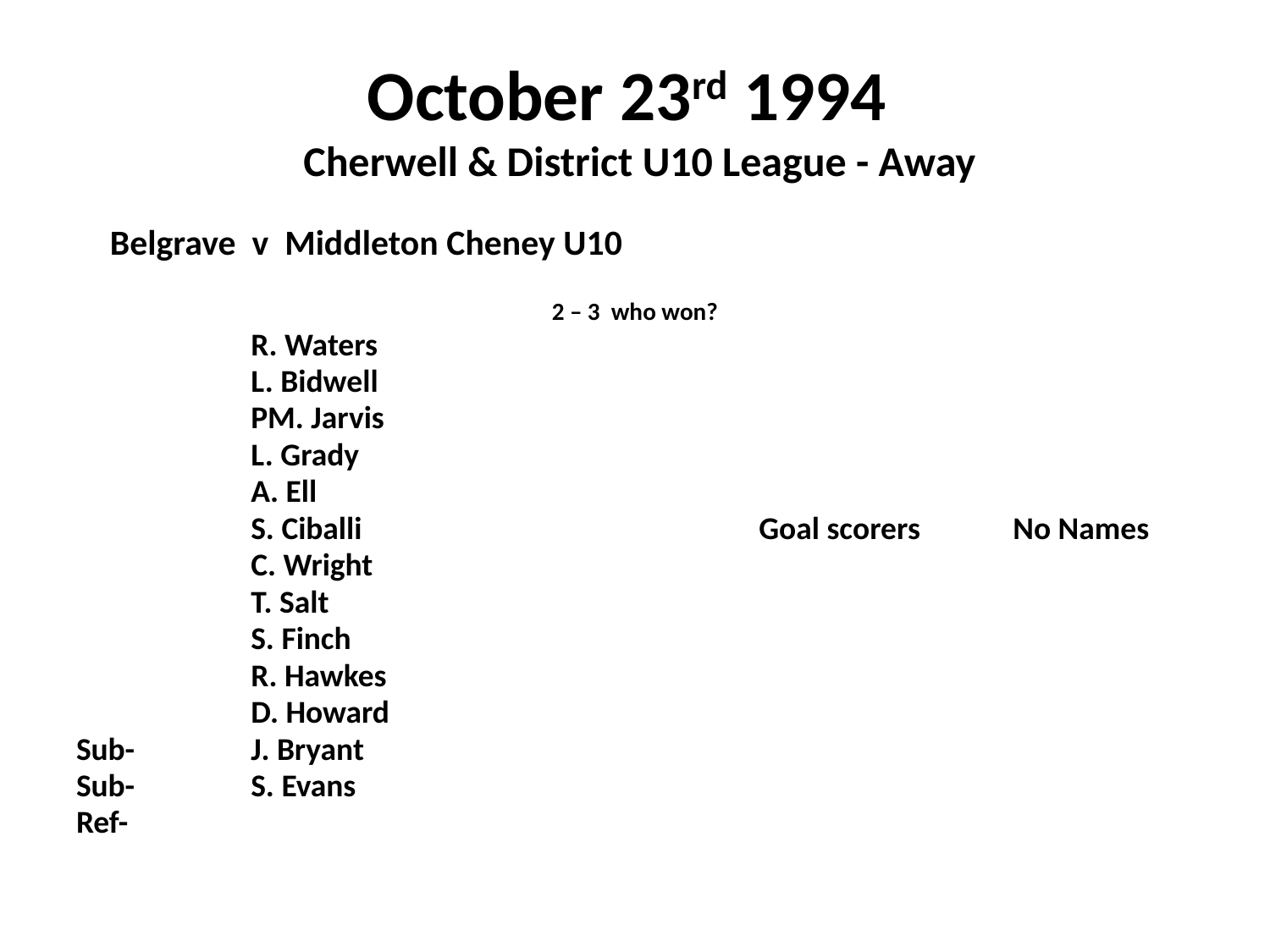

# October 23rd 1994 Cherwell & District U10 League - Away
    Belgrave  v  Middleton Cheney U10
2 – 3  who won?
		R. Waters
		L. Bidwell
		PM. Jarvis
		L. Grady
		A. Ell
		S. Ciballi				Goal scorers	No Names
		C. Wright
		T. Salt
		S. Finch
		R. Hawkes
		D. Howard
Sub- 	J. Bryant
Sub- 	S. Evans
Ref-